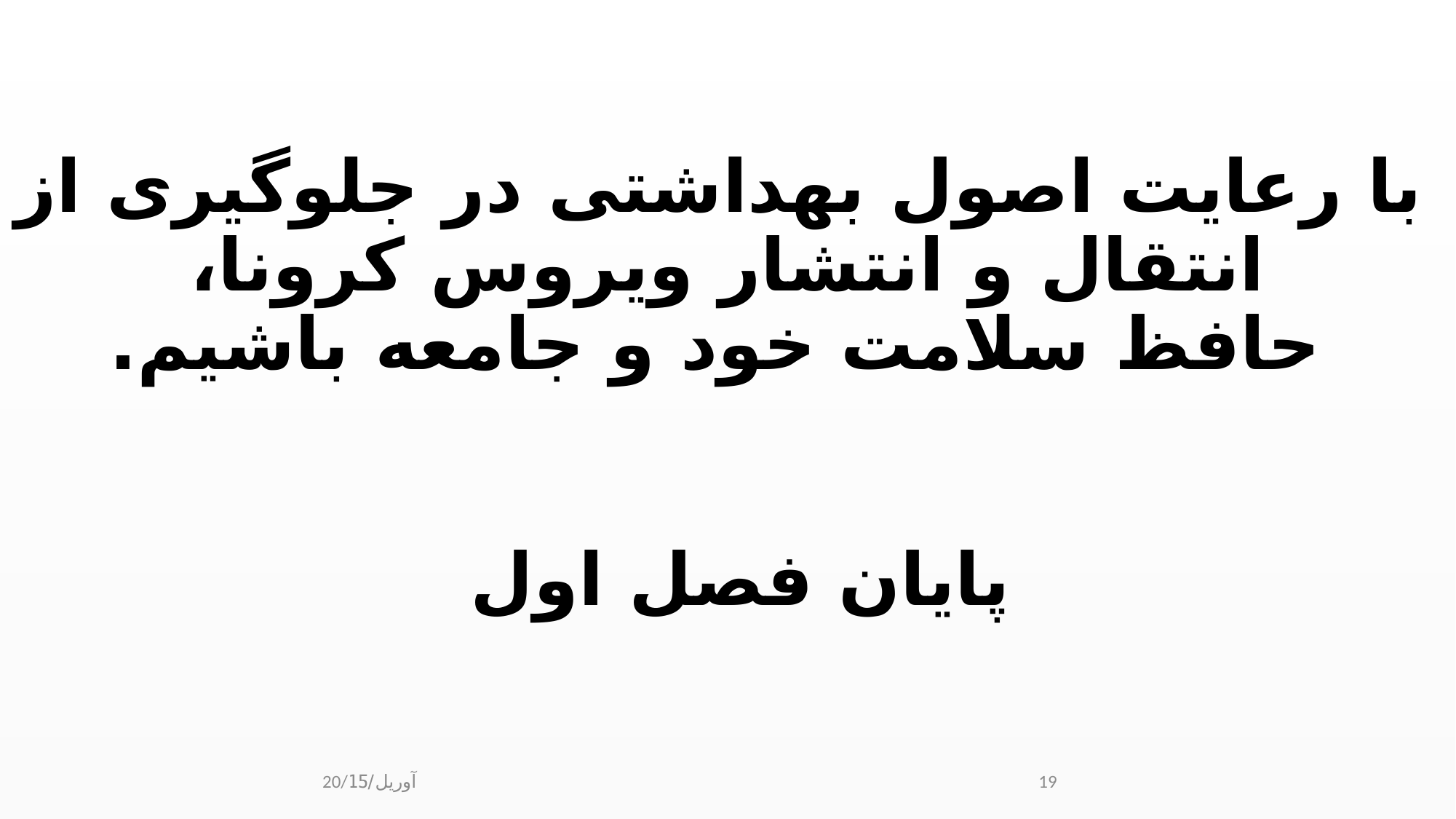

# با رعایت اصول بهداشتی در جلوگیری از انتقال و انتشار ویروس کرونا، حافظ سلامت خود و جامعه باشیم. پایان فصل اول
20/آوريل/15
19